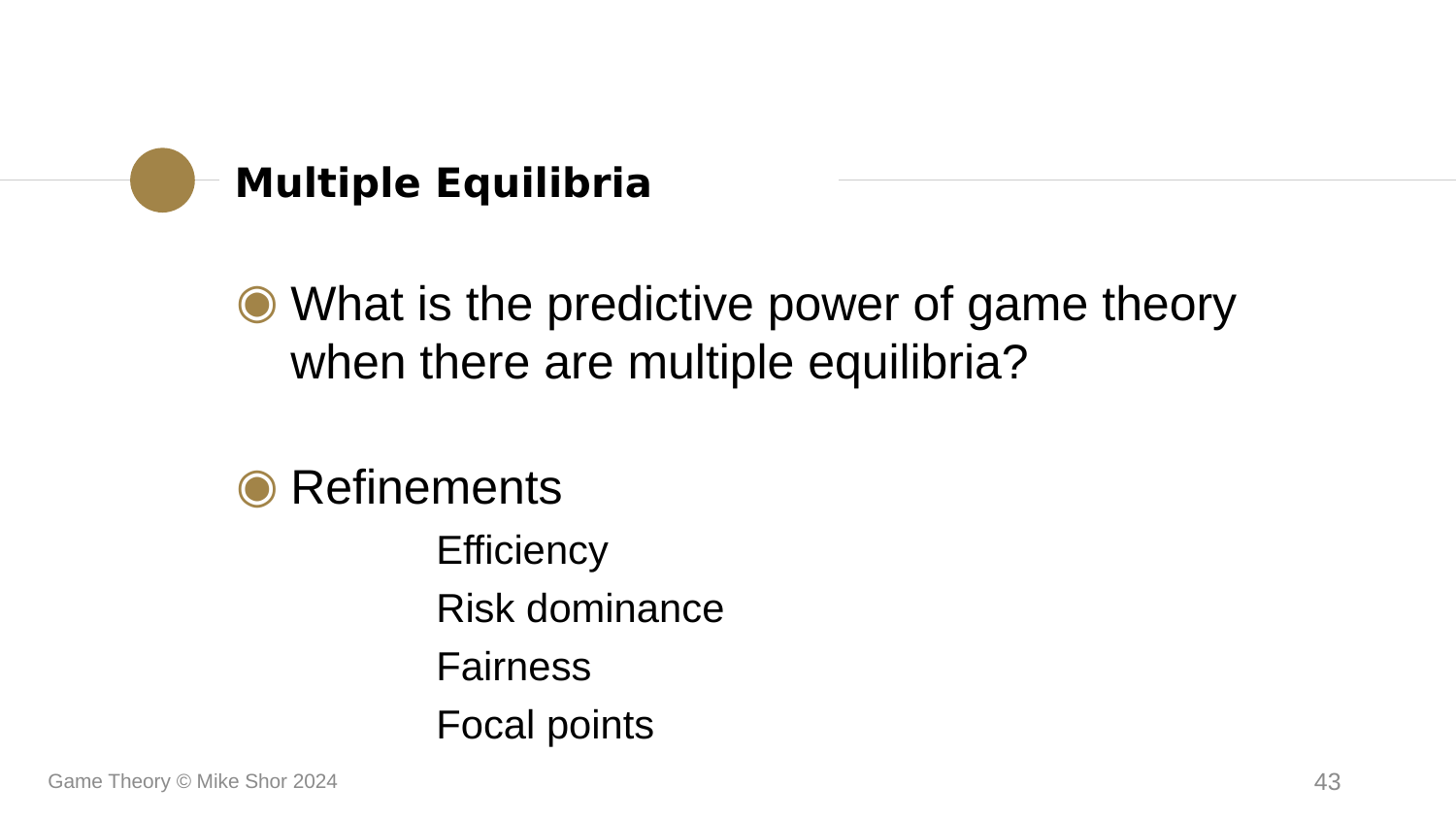

# Multiple Equilibria
What is the predictive power of game theory when there are multiple equilibria?

Refinements
		Efficiency
		Risk dominance
		Fairness
		Focal points
Game Theory © Mike Shor 2024
43